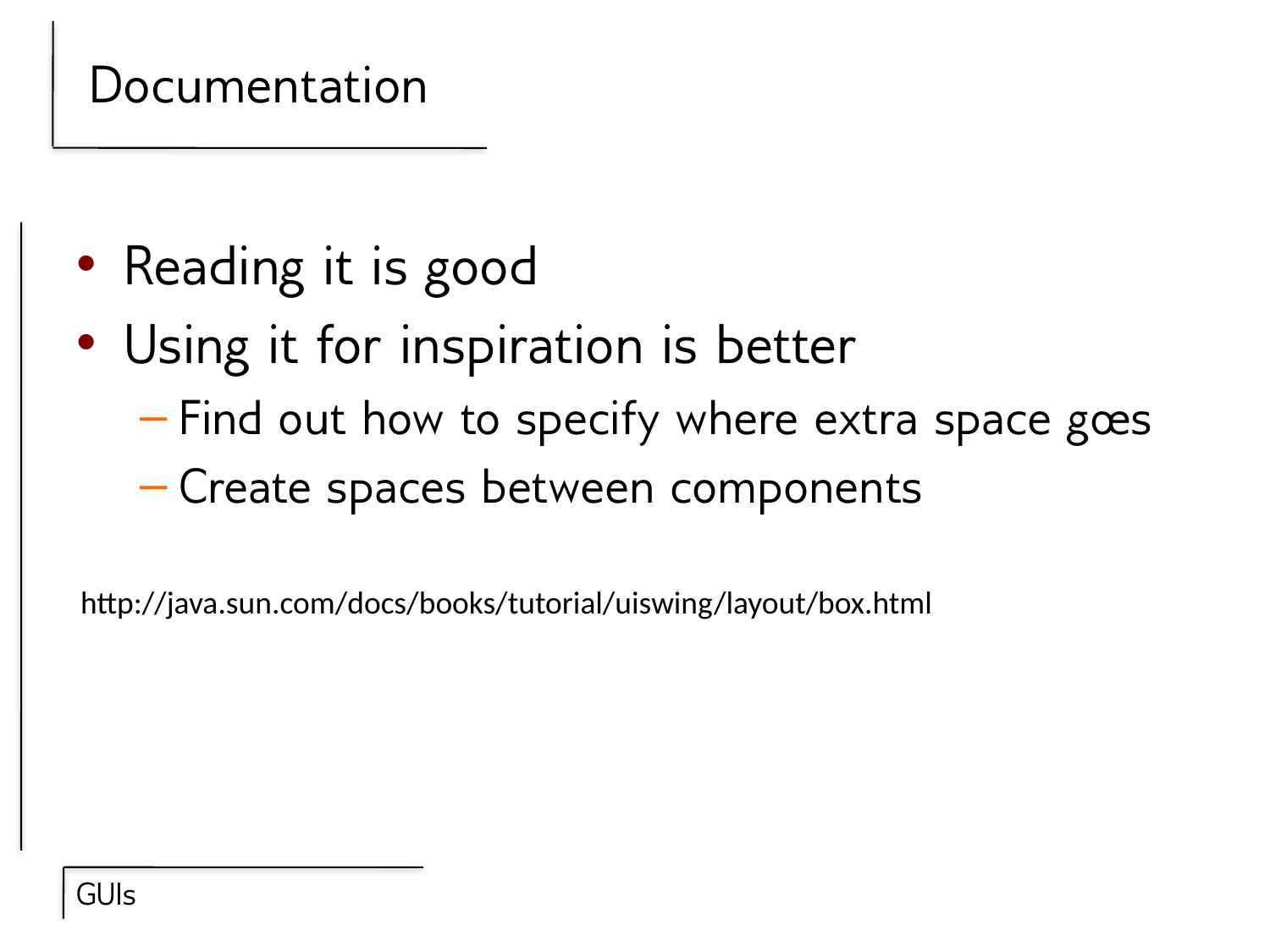

# Documentation
Reading it is good
Using it for inspiration is better
Find out how to specify where extra space goes
Create spaces between components
http://java.sun.com/docs/books/tutorial/uiswing/layout/box.html